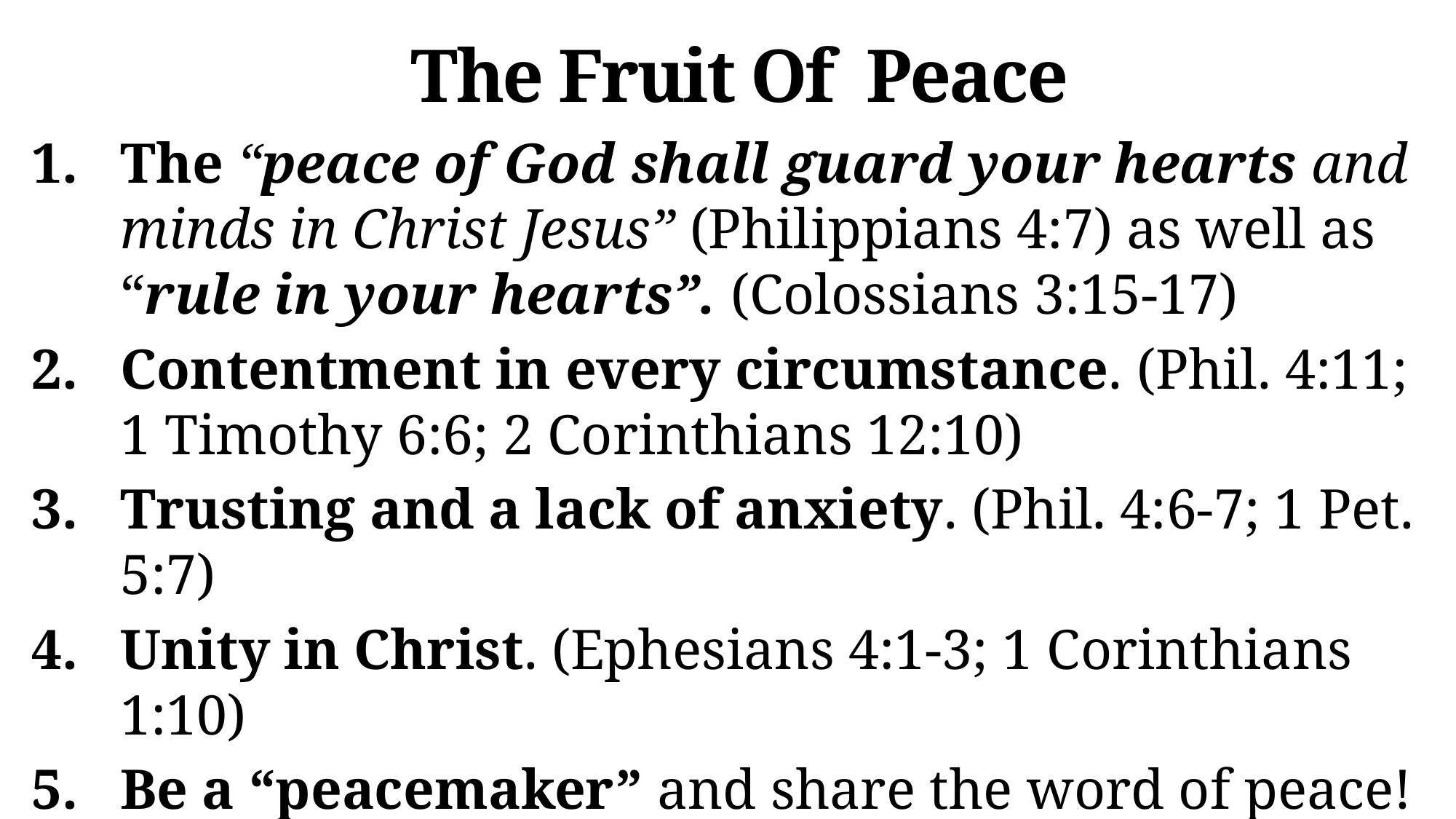

# The Fruit Of  Peace
The “peace of God shall guard your hearts and minds in Christ Jesus” (Philippians 4:7) as well as “rule in your hearts”. (Colossians 3:15-17)
Contentment in every circumstance. (Phil. 4:11;
1 Timothy 6:6; 2 Corinthians 12:10)
Trusting and a lack of anxiety. (Phil. 4:6-7; 1 Pet. 5:7)
Unity in Christ. (Ephesians 4:1-3; 1 Corinthians 1:10)
Be a “peacemaker” and share the word of peace!